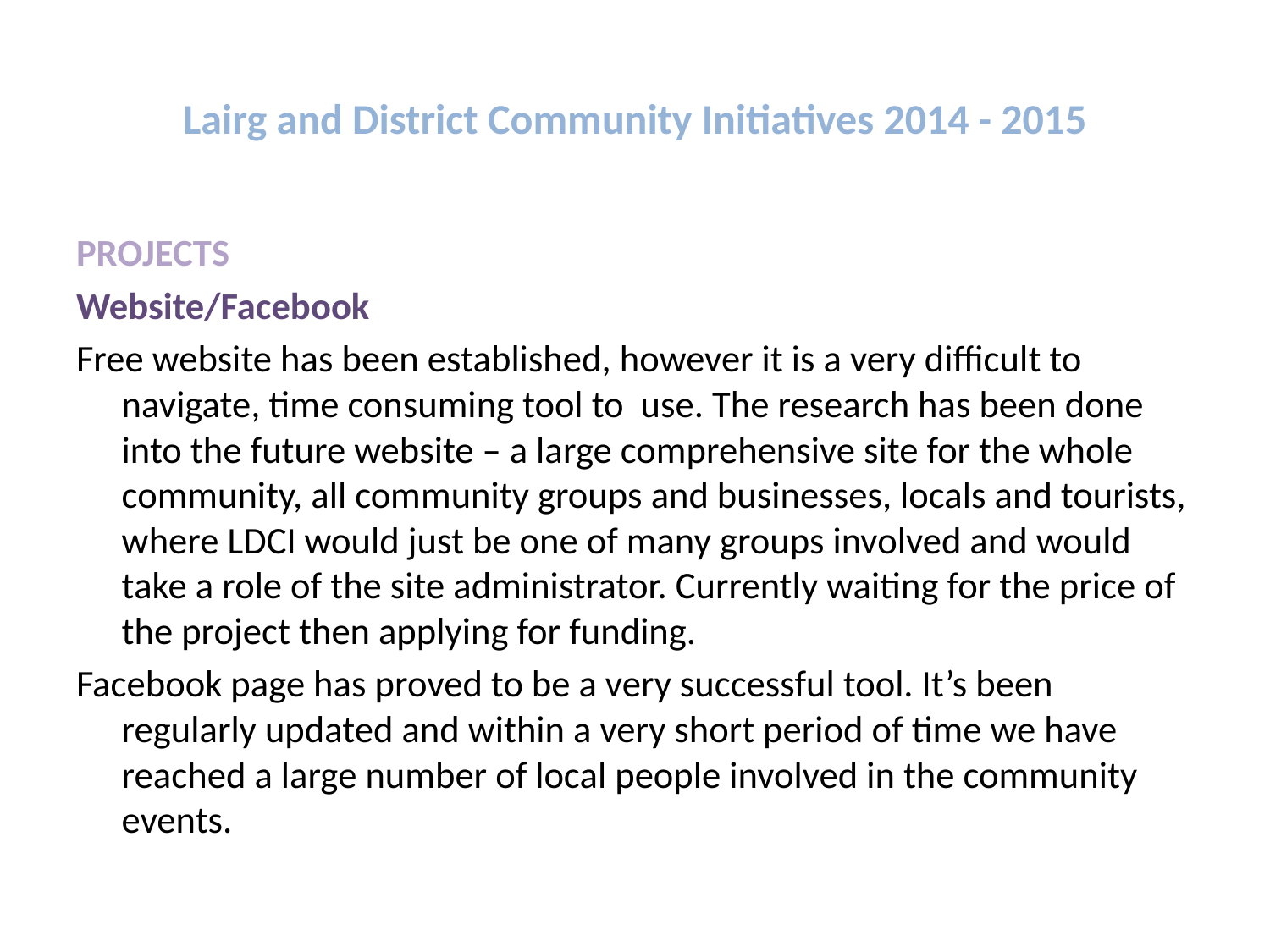

# Lairg and District Community Initiatives 2014 - 2015
PROJECTS
Website/Facebook
Free website has been established, however it is a very difficult to navigate, time consuming tool to  use. The research has been done into the future website – a large comprehensive site for the whole community, all community groups and businesses, locals and tourists, where LDCI would just be one of many groups involved and would take a role of the site administrator. Currently waiting for the price of the project then applying for funding.
Facebook page has proved to be a very successful tool. It’s been regularly updated and within a very short period of time we have reached a large number of local people involved in the community events.